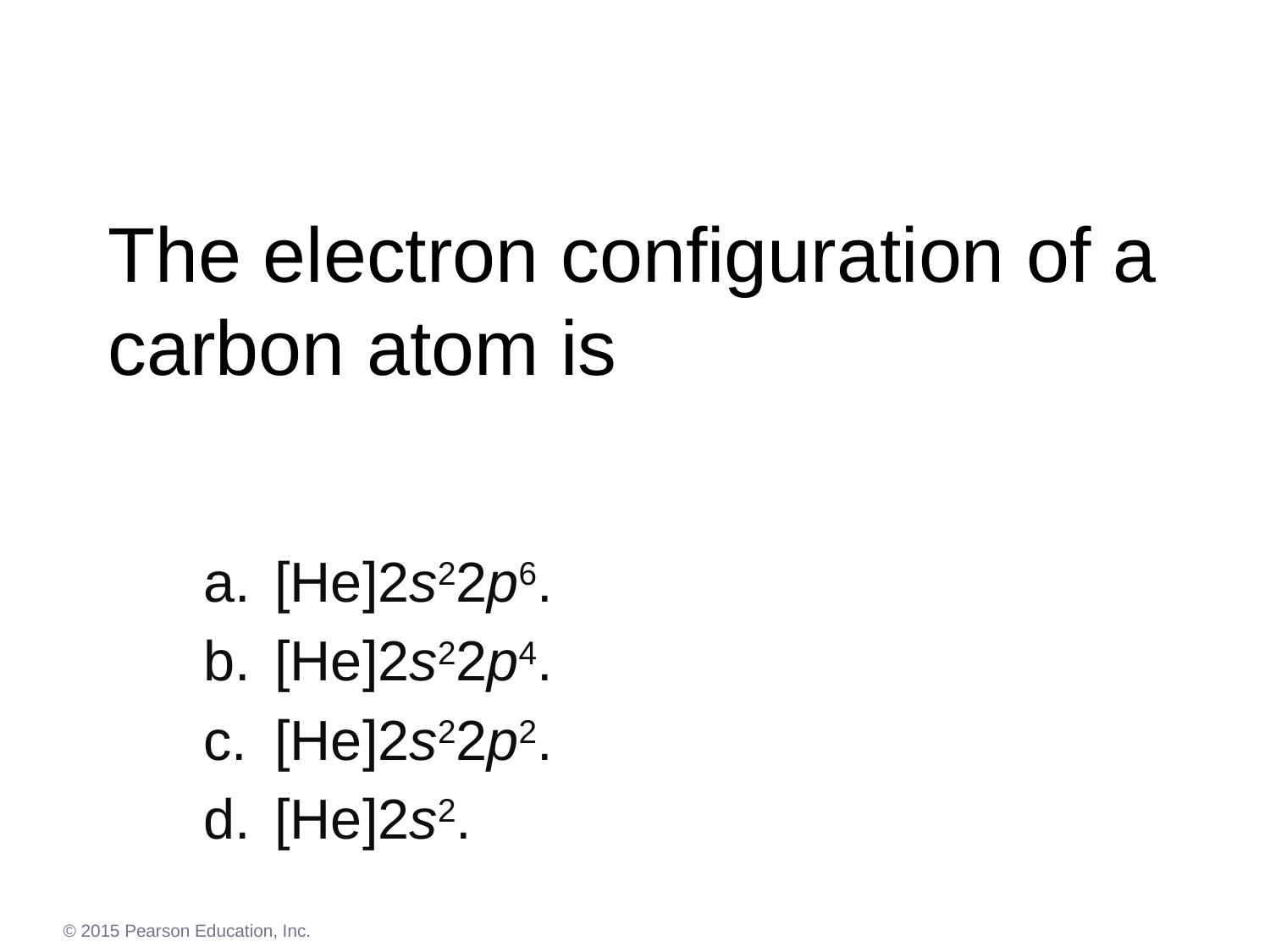

# The electron configuration of a carbon atom is
[He]2s22p6.
[He]2s22p4.
[He]2s22p2.
[He]2s2.